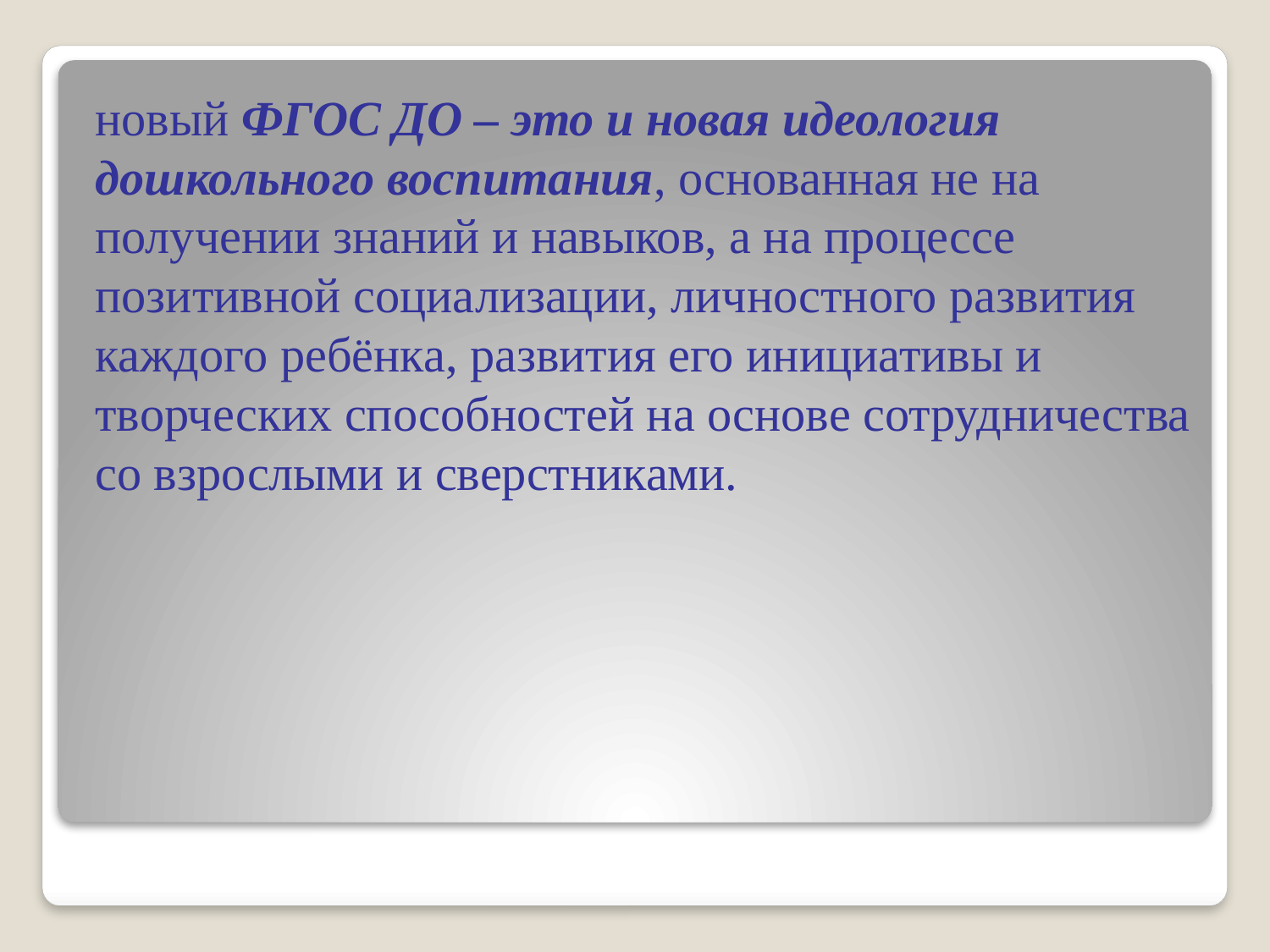

новый ФГОС ДО – это и новая идеология дошкольного воспитания, основанная не на получении знаний и навыков, а на процессе позитивной социализации, личностного развития каждого ребёнка, развития его инициативы и творческих способностей на основе сотрудничества со взрослыми и сверстниками.